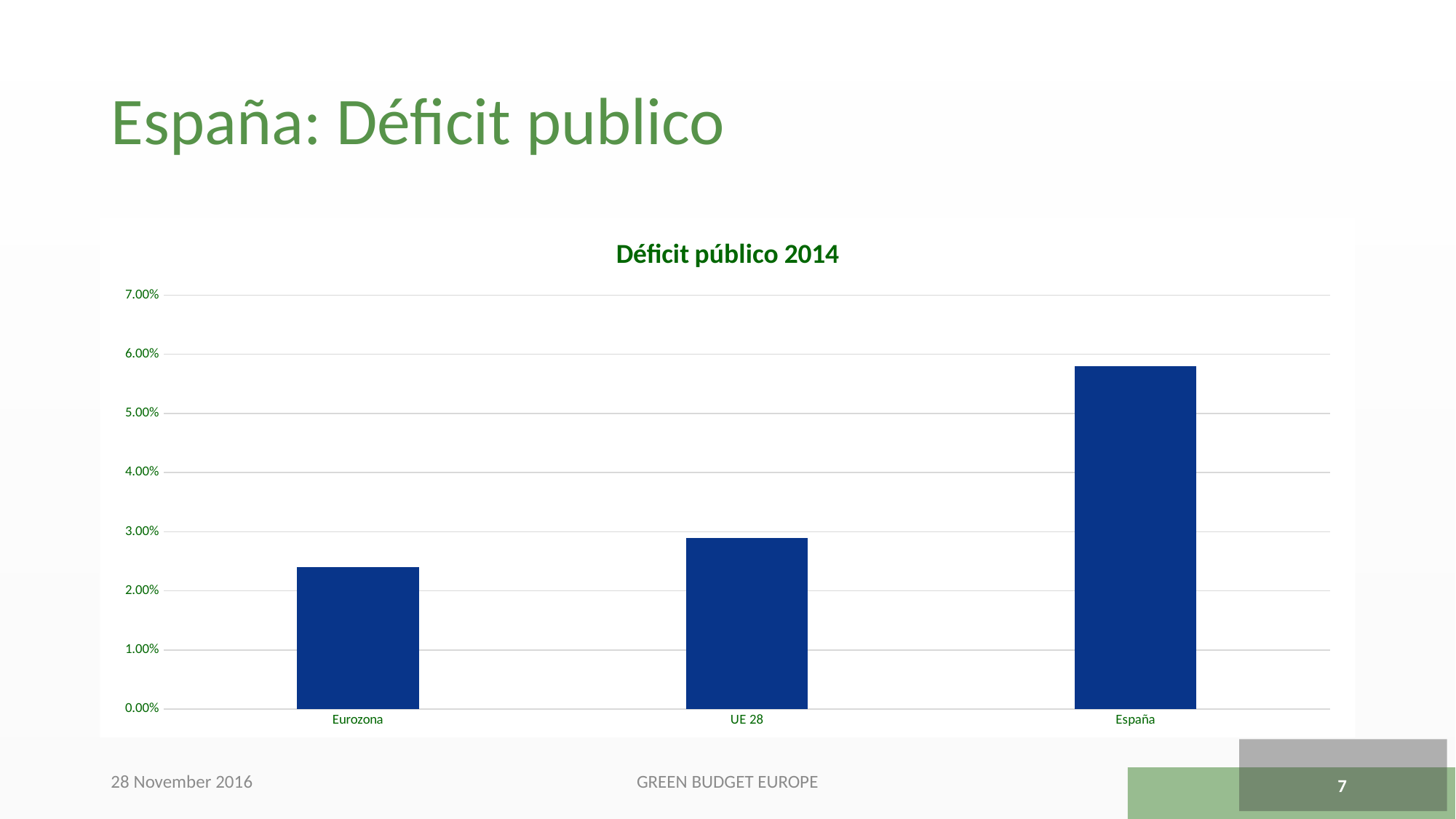

# España: Déficit publico

### Chart: Déficit público 2014

| Category |  |
|---|---|
| Eurozona | 0.024 |
| UE 28 | 0.029 |
| España | 0.058 |
28 November 2016
Green Budget Europe
7